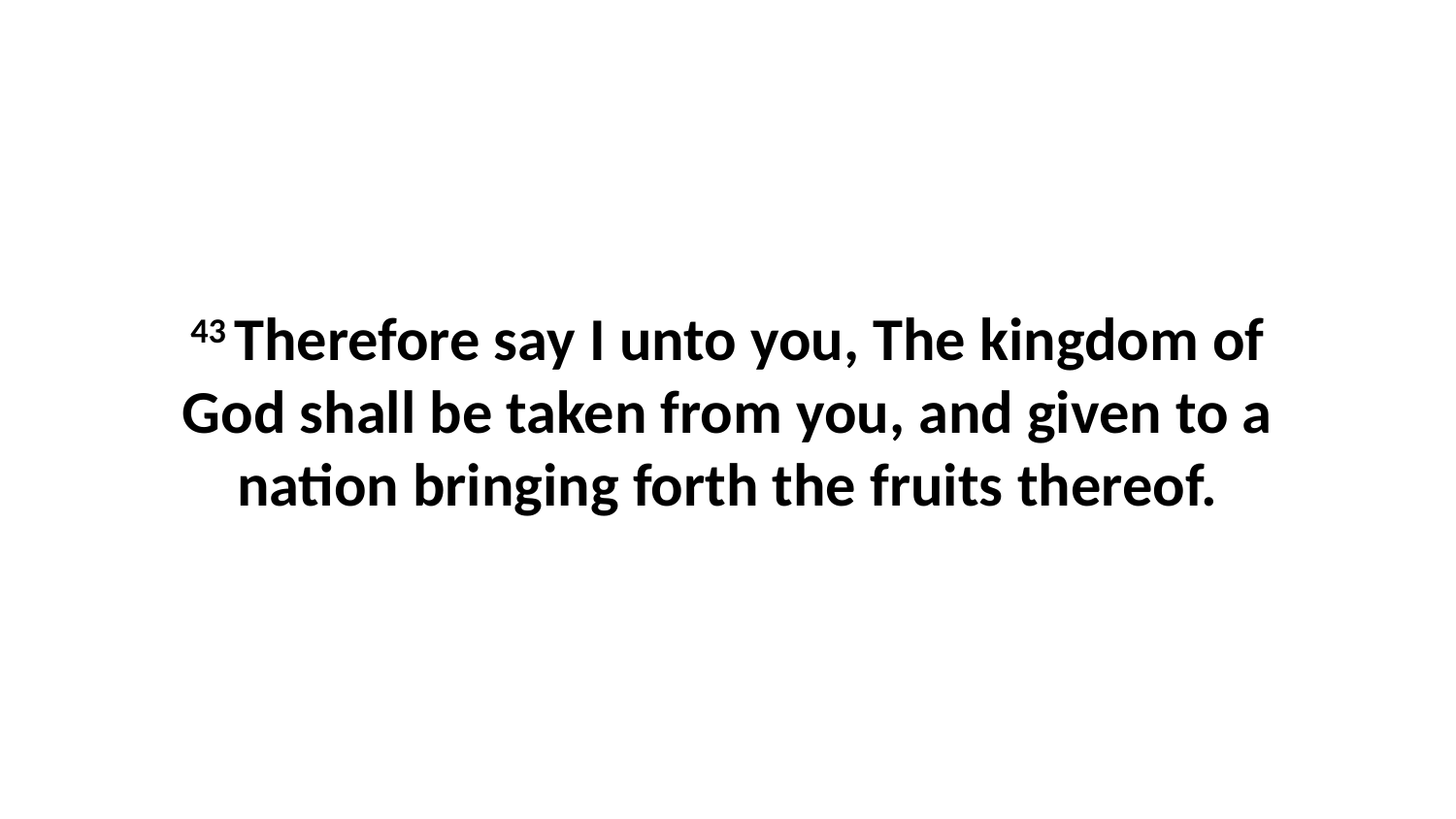

43 Therefore say I unto you, The kingdom of God shall be taken from you, and given to a nation bringing forth the fruits thereof.